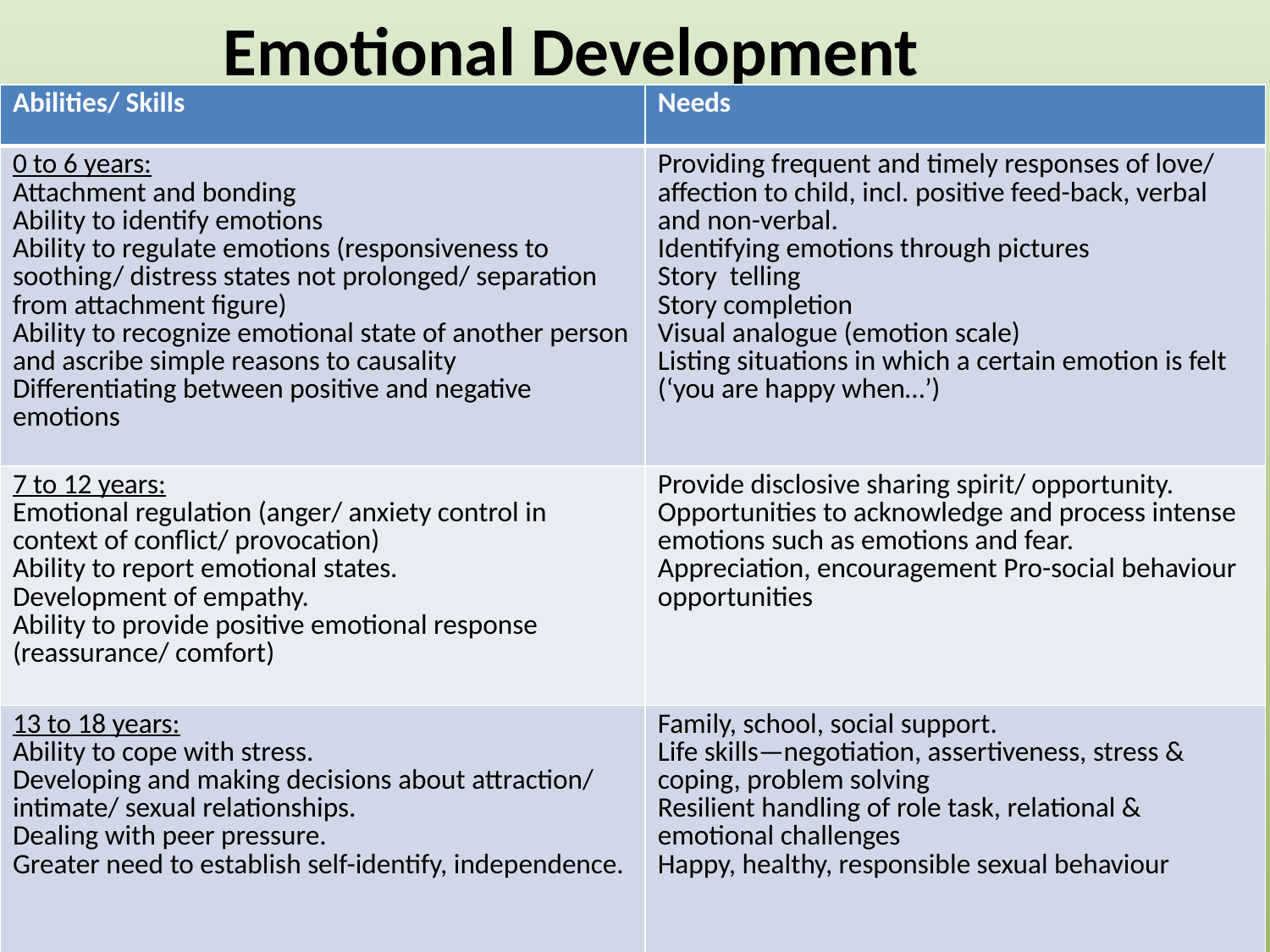

# Emotional Development
| Abilities/ Skills | Needs |
| --- | --- |
| 0 to 6 years: Attachment and bonding Ability to identify emotions Ability to regulate emotions (responsiveness to soothing/ distress states not prolonged/ separation from attachment figure) Ability to recognize emotional state of another person and ascribe simple reasons to causality Differentiating between positive and negative emotions | Providing frequent and timely responses of love/ affection to child, incl. positive feed-back, verbal and non-verbal. Identifying emotions through pictures Story telling Story completion Visual analogue (emotion scale) Listing situations in which a certain emotion is felt (‘you are happy when…’) |
| 7 to 12 years: Emotional regulation (anger/ anxiety control in context of conflict/ provocation) Ability to report emotional states. Development of empathy. Ability to provide positive emotional response (reassurance/ comfort) | Provide disclosive sharing spirit/ opportunity. Opportunities to acknowledge and process intense emotions such as emotions and fear. Appreciation, encouragement Pro-social behaviour opportunities |
| 13 to 18 years: Ability to cope with stress. Developing and making decisions about attraction/ intimate/ sexual relationships. Dealing with peer pressure. Greater need to establish self-identify, independence. | Family, school, social support. Life skills—negotiation, assertiveness, stress & coping, problem solving Resilient handling of role task, relational & emotional challenges Happy, healthy, responsible sexual behaviour |